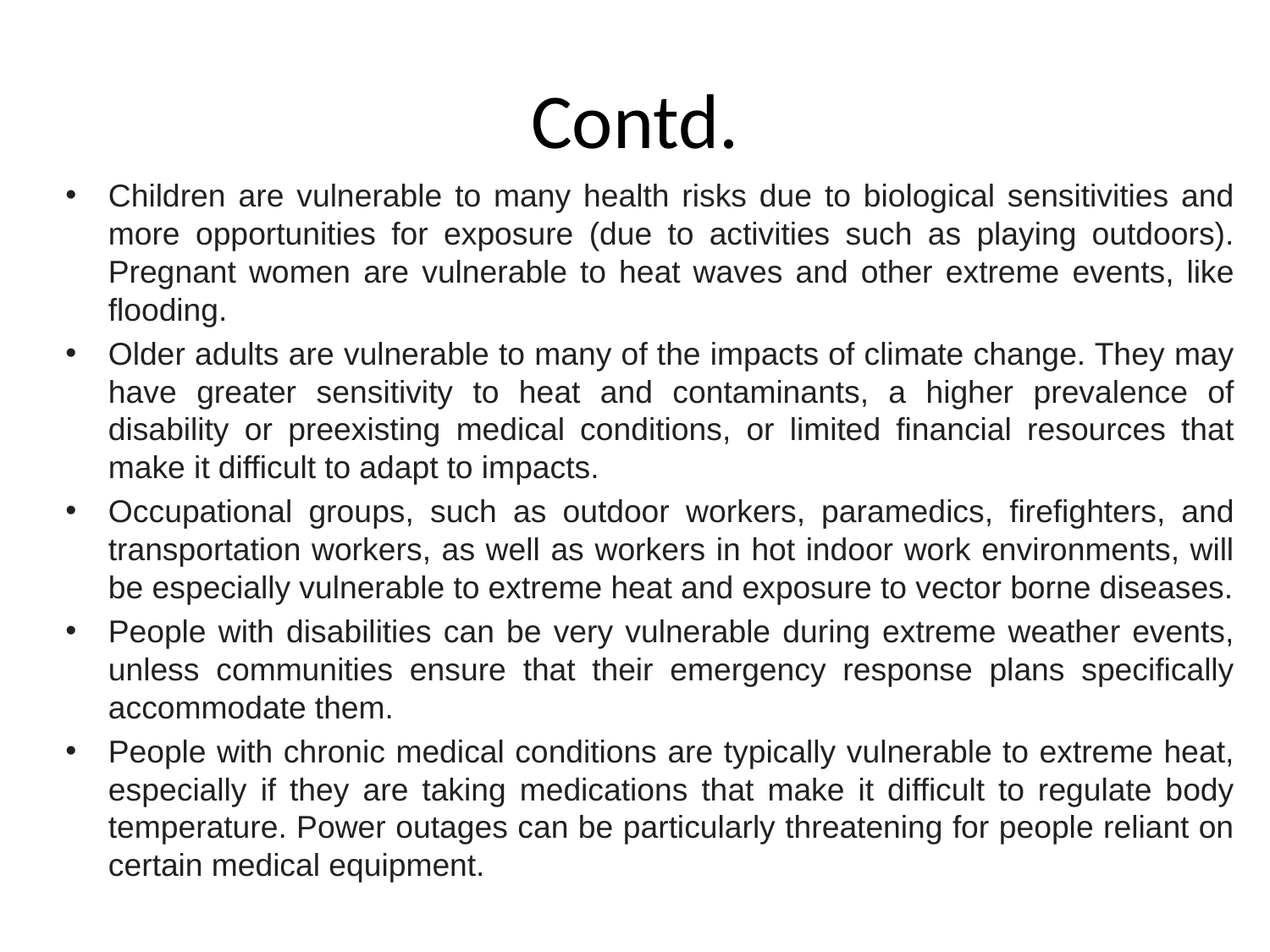

# Contd.
Children are vulnerable to many health risks due to biological sensitivities and more opportunities for exposure (due to activities such as playing outdoors). Pregnant women are vulnerable to heat waves and other extreme events, like flooding.
Older adults are vulnerable to many of the impacts of climate change. They may have greater sensitivity to heat and contaminants, a higher prevalence of disability or preexisting medical conditions, or limited financial resources that make it difficult to adapt to impacts.
Occupational groups, such as outdoor workers, paramedics, firefighters, and transportation workers, as well as workers in hot indoor work environments, will be especially vulnerable to extreme heat and exposure to vector borne diseases.
People with disabilities can be very vulnerable during extreme weather events, unless communities ensure that their emergency response plans specifically accommodate them.
People with chronic medical conditions are typically vulnerable to extreme heat, especially if they are taking medications that make it difficult to regulate body temperature. Power outages can be particularly threatening for people reliant on certain medical equipment.